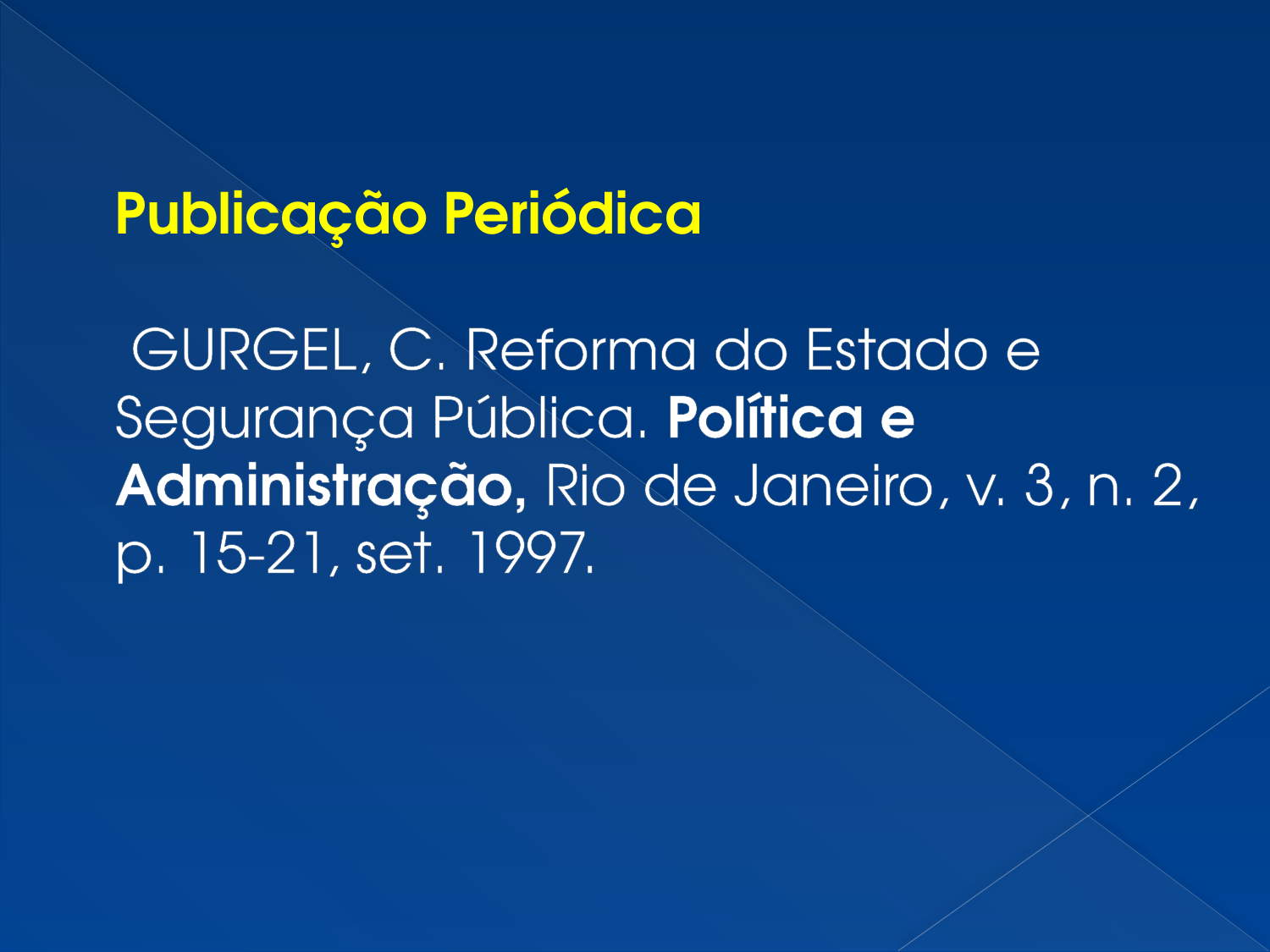

# Publicação Periódica GURGEL, C. Reforma do Estado e Segurança Pública. Política e Administração, Rio de Janeiro, v. 3, n. 2, p. 15-21, set. 1997.